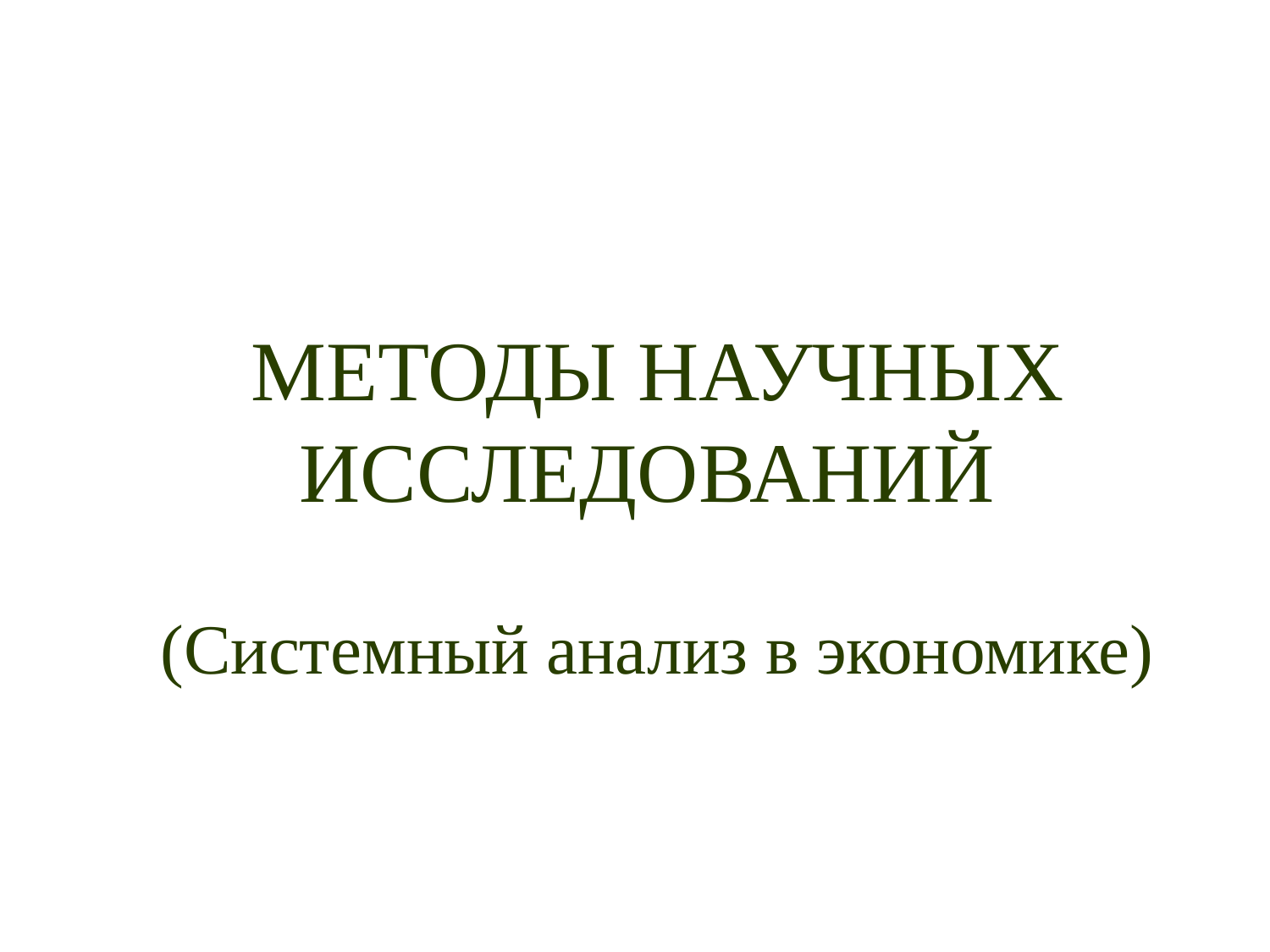

# МЕТОДЫ НАУЧНЫХ ИССЛЕДОВАНИЙ (Системный анализ в экономике)